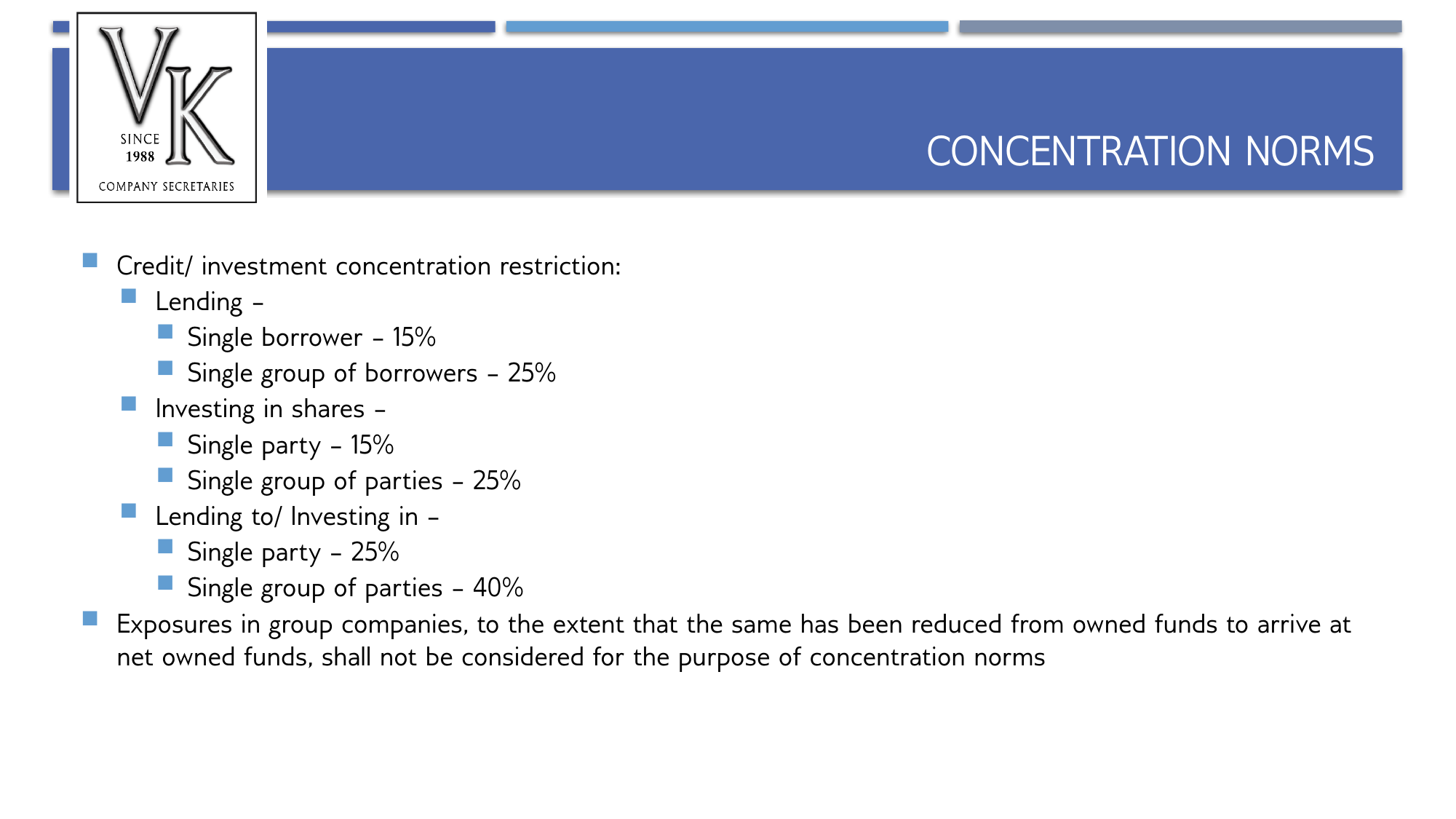

# Concentration norms
Credit/ investment concentration restriction:
Lending –
Single borrower – 15%
Single group of borrowers – 25%
Investing in shares –
Single party – 15%
Single group of parties – 25%
Lending to/ Investing in –
Single party – 25%
Single group of parties – 40%
Exposures in group companies, to the extent that the same has been reduced from owned funds to arrive at net owned funds, shall not be considered for the purpose of concentration norms